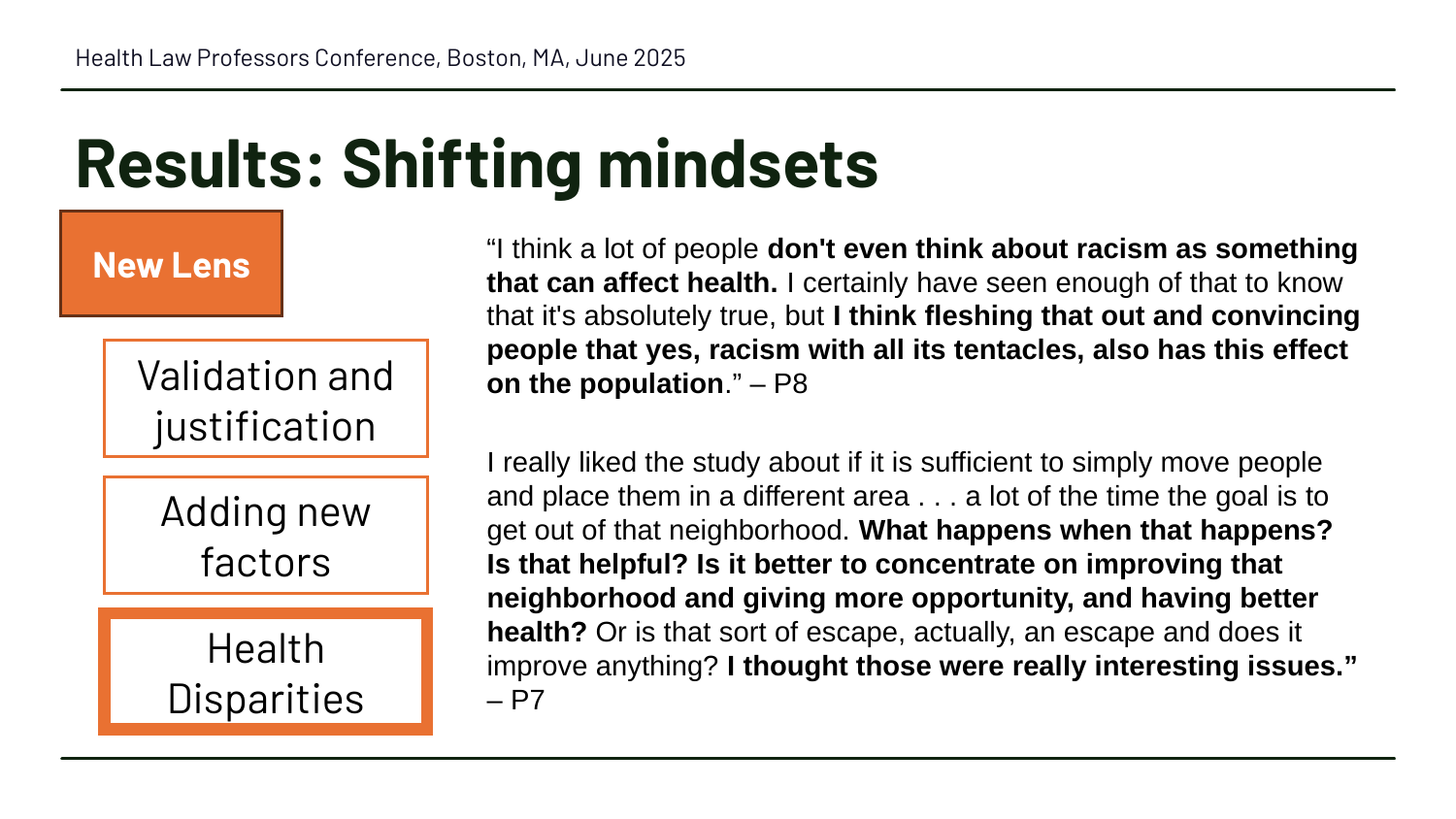

Health Law Professors Conference, Boston, MA, June 2025
# Results: Shifting mindsets
New Lens
“I think a lot of people don't even think about racism as something that can affect health. I certainly have seen enough of that to know that it's absolutely true, but I think fleshing that out and convincing people that yes, racism with all its tentacles, also has this effect on the population.” – P8
Validation and justification
I really liked the study about if it is sufficient to simply move people and place them in a different area . . . a lot of the time the goal is to get out of that neighborhood. What happens when that happens? Is that helpful? Is it better to concentrate on improving that neighborhood and giving more opportunity, and having better health? Or is that sort of escape, actually, an escape and does it improve anything? I thought those were really interesting issues.” – P7
Adding new factors

Health Disparities